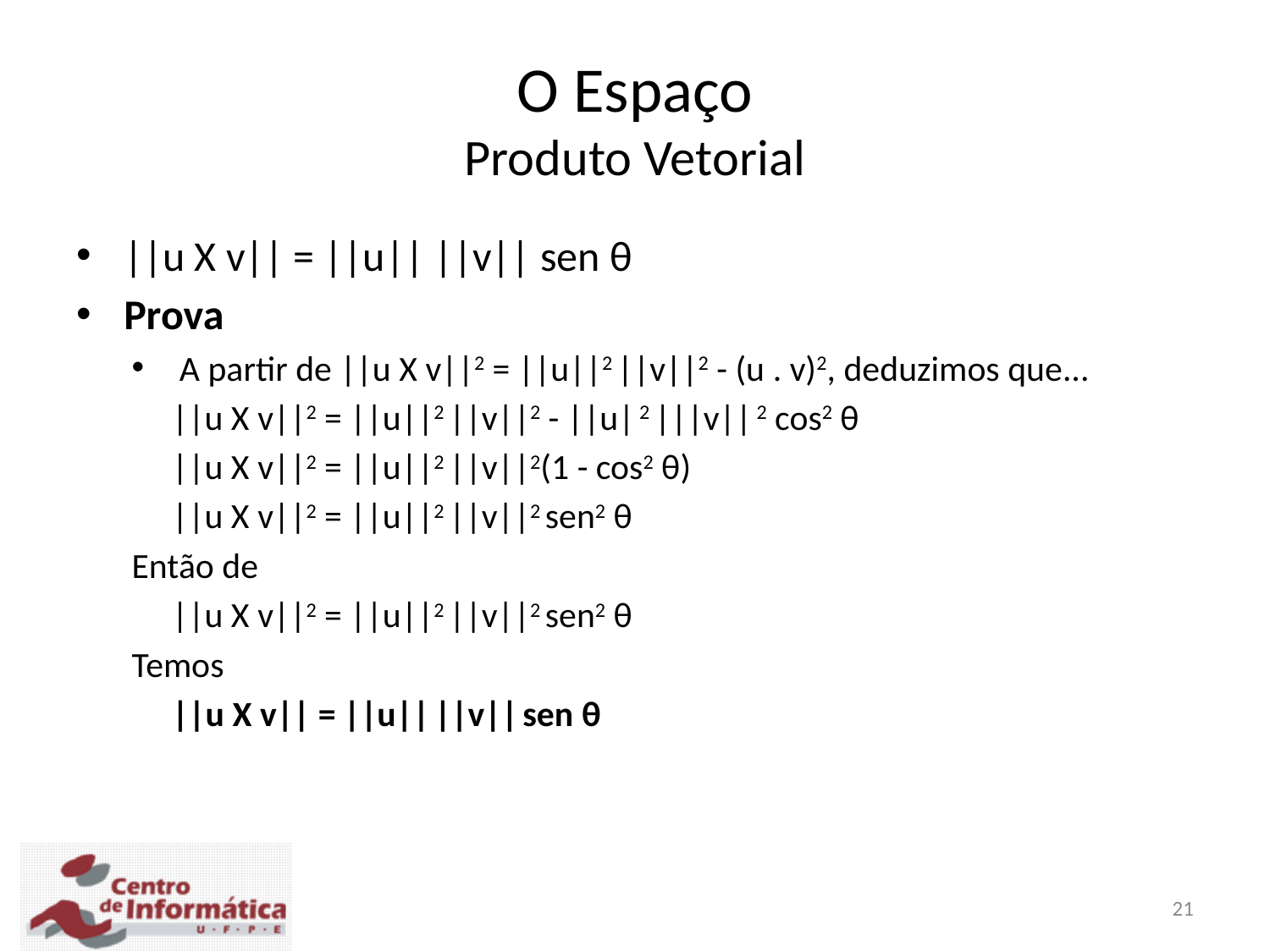

# O Espaço Produto Vetorial
||u X v|| = ||u|| ||v|| sen θ
Prova
A partir de ||u X v||2 = ||u||2 ||v||2 - (u . v)2, deduzimos que...
     ||u X v||2 = ||u||2 ||v||2 - ||u| 2 |||v|| 2 cos2 θ
     ||u X v||2 = ||u||2 ||v||2(1 - cos2 θ)
     ||u X v||2 = ||u||2 ||v||2 sen2 θ
Então de
     ||u X v||2 = ||u||2 ||v||2 sen2 θ
Temos
     ||u X v|| = ||u|| ||v|| sen θ

21